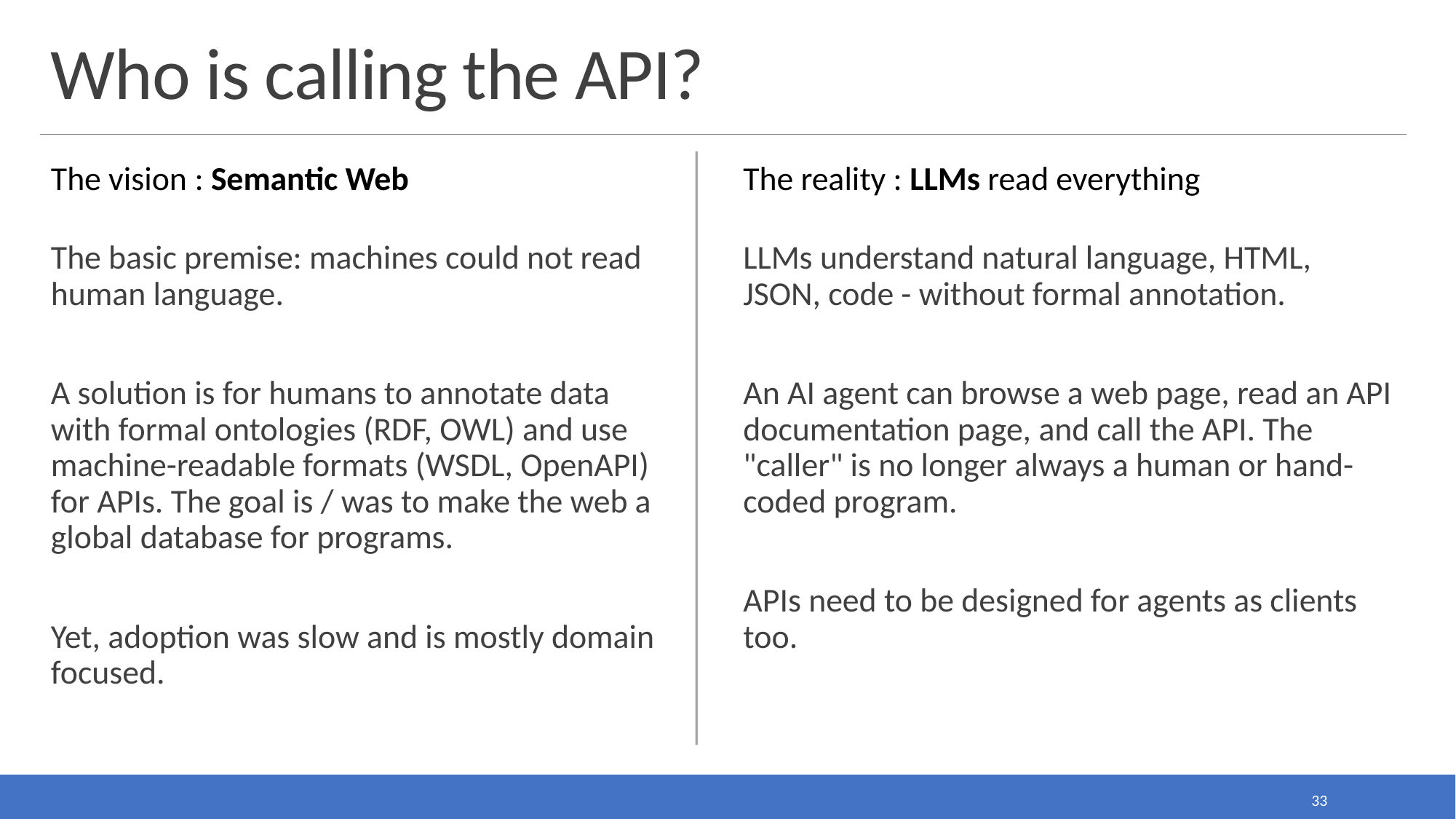

# Who is calling the API?
The vision : Semantic Web

The reality : LLMs read everything
The basic premise: machines could not read human language.

A solution is for humans to annotate data with formal ontologies (RDF, OWL) and use machine-readable formats (WSDL, OpenAPI) for APIs. The goal is / was to make the web a global database for programs.

Yet, adoption was slow and is mostly domain focused.
LLMs understand natural language, HTML, JSON, code - without formal annotation.

An AI agent can browse a web page, read an API documentation page, and call the API. The "caller" is no longer always a human or hand-coded program.

APIs need to be designed for agents as clients too.
33